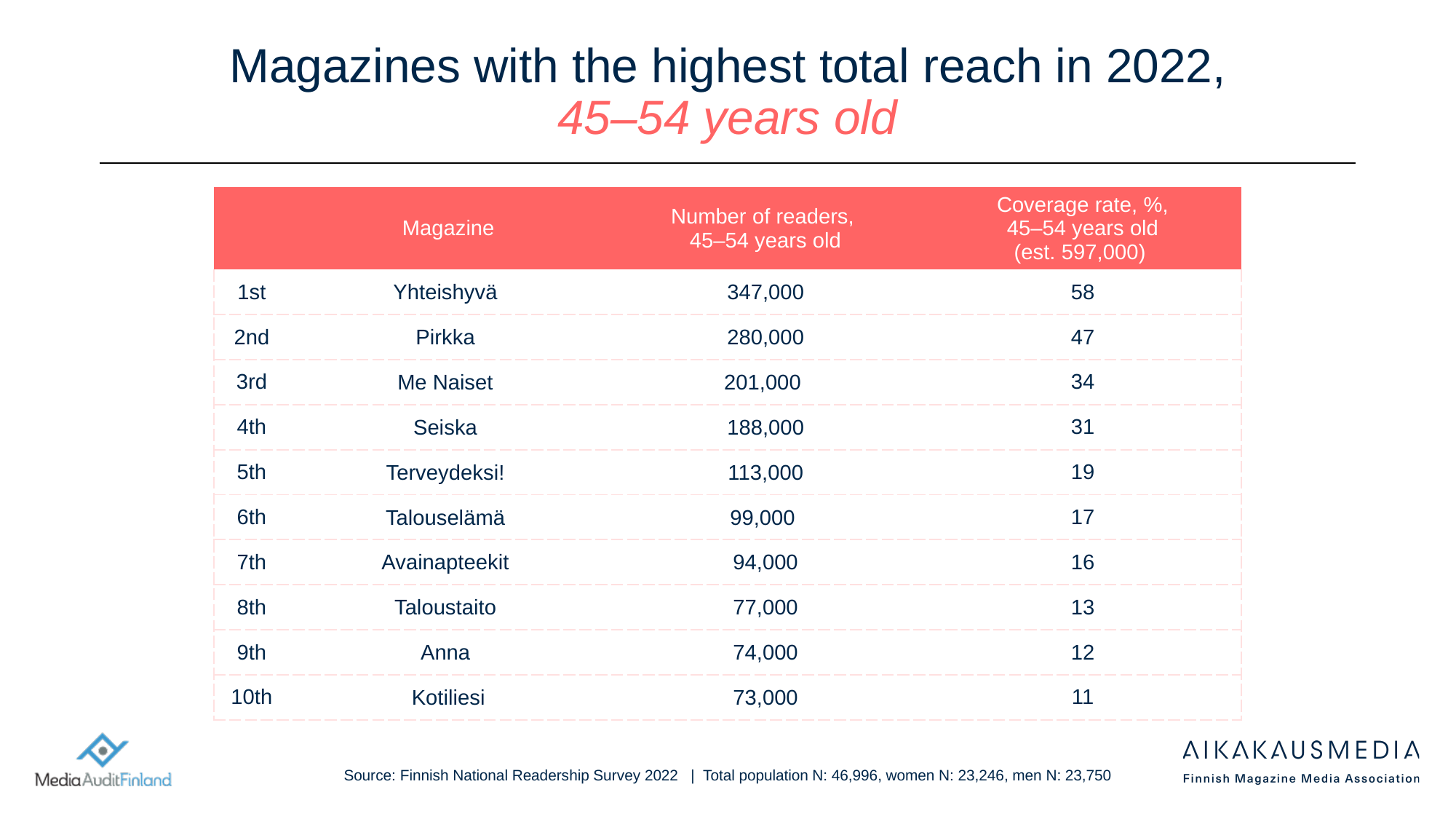

# Magazines with the highest total reach in 2022, 45–54 years old
|  | Magazine | Number of readers, 45–54 years old | Coverage rate, %, 45–54 years old (est. 597,000) |
| --- | --- | --- | --- |
| 1st | Yhteishyvä | 347,000 | 58 |
| 2nd | Pirkka | 280,000 | 47 |
| 3rd | Me Naiset | 201,000 | 34 |
| 4th | Seiska | 188,000 | 31 |
| 5th | Terveydeksi! | 113,000 | 19 |
| 6th | Talouselämä | 99,000 | 17 |
| 7th | Avainapteekit | 94,000 | 16 |
| 8th | Taloustaito | 77,000 | 13 |
| 9th | Anna | 74,000 | 12 |
| 10th | Kotiliesi | 73,000 | 11 |
Source: Finnish National Readership Survey 2022   |  Total population N: 46,996, women N: 23,246, men N: 23,750